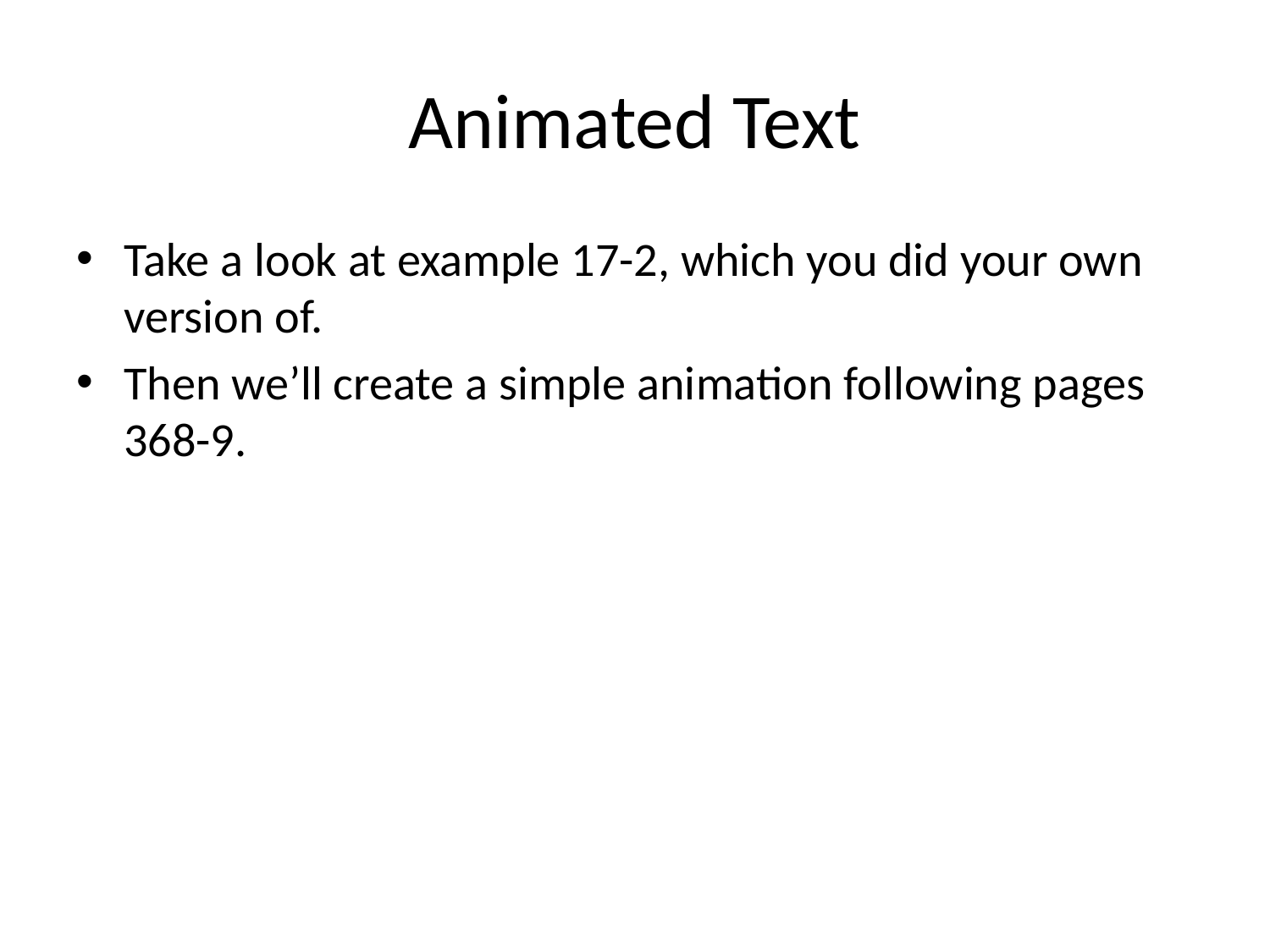

# Animated Text
Take a look at example 17-2, which you did your own version of.
Then we’ll create a simple animation following pages 368-9.